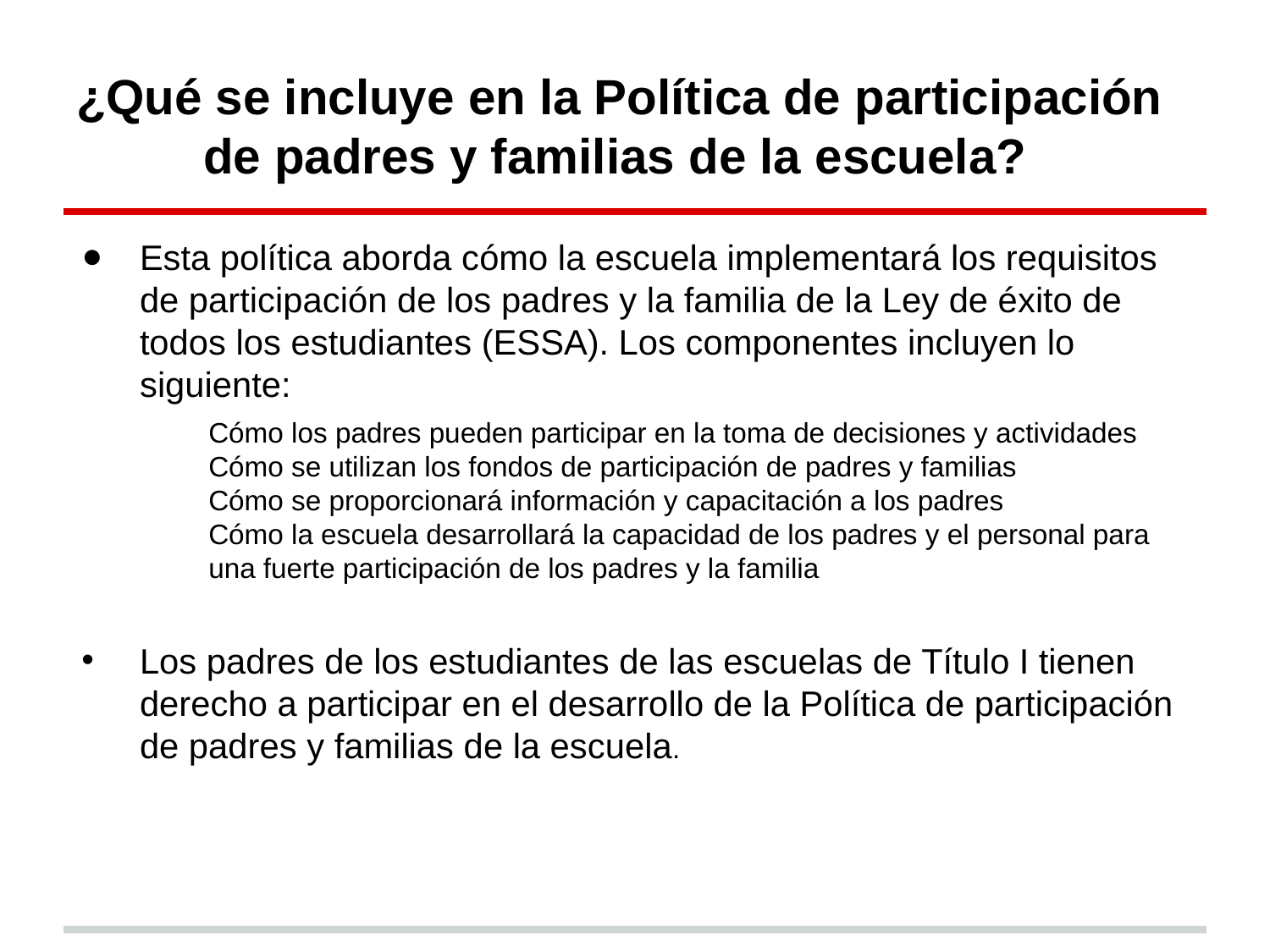

# ¿Qué se incluye en la Política de participación 	de padres y familias de la escuela?
Esta política aborda cómo la escuela implementará los requisitos de participación de los padres y la familia de la Ley de éxito de todos los estudiantes (ESSA). Los componentes incluyen lo siguiente:
	Cómo los padres pueden participar en la toma de decisiones y actividades
	Cómo se utilizan los fondos de participación de padres y familias
	Cómo se proporcionará información y capacitación a los padres
	Cómo la escuela desarrollará la capacidad de los padres y el personal para 	una fuerte participación de los padres y la familia

Los padres de los estudiantes de las escuelas de Título I tienen derecho a participar en el desarrollo de la Política de participación de padres y familias de la escuela.